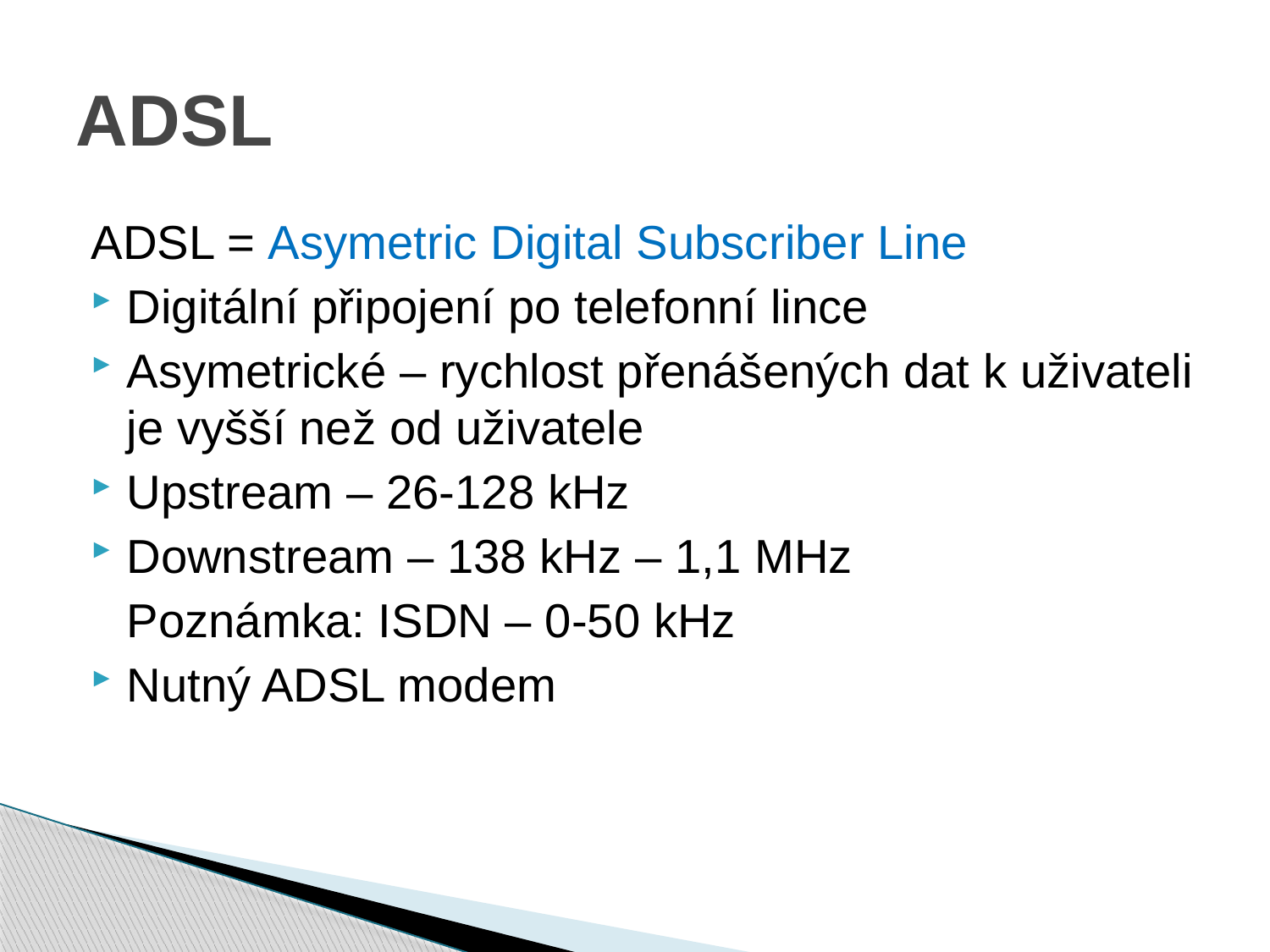

# ADSL
ADSL = Asymetric Digital Subscriber Line
Digitální připojení po telefonní lince
Asymetrické – rychlost přenášených dat k uživateli je vyšší než od uživatele
Upstream – 26-128 kHz
Downstream – 138 kHz – 1,1 MHz
	Poznámka: ISDN – 0-50 kHz
Nutný ADSL modem